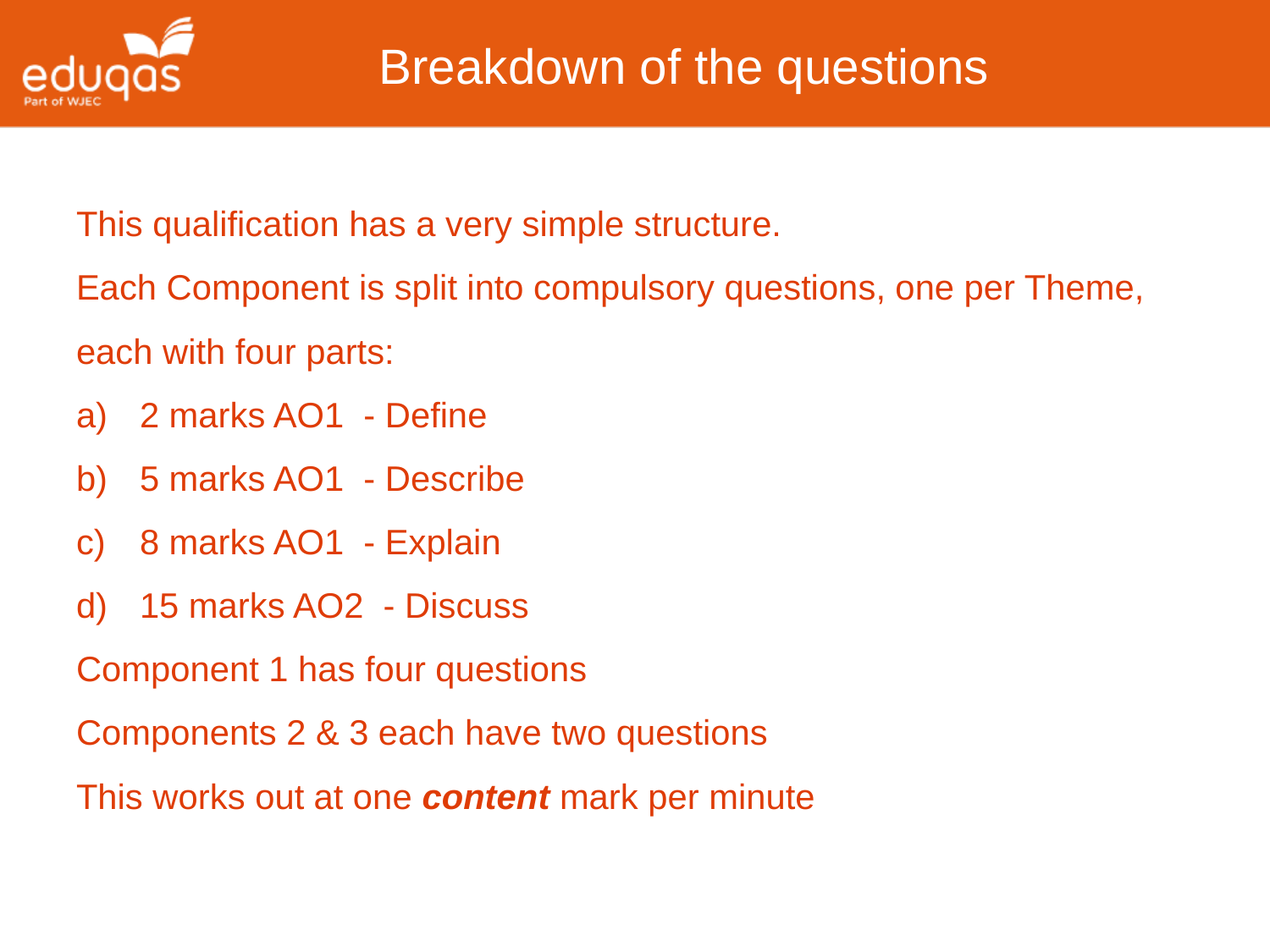

Breakdown of the questions
This qualification has a very simple structure.
Each Component is split into compulsory questions, one per Theme, each with four parts:
2 marks AO1  - Define
5 marks AO1  - Describe
8 marks AO1  - Explain
15 marks AO2  - Discuss
Component 1 has four questions
Components 2 & 3 each have two questions
This works out at one content mark per minute